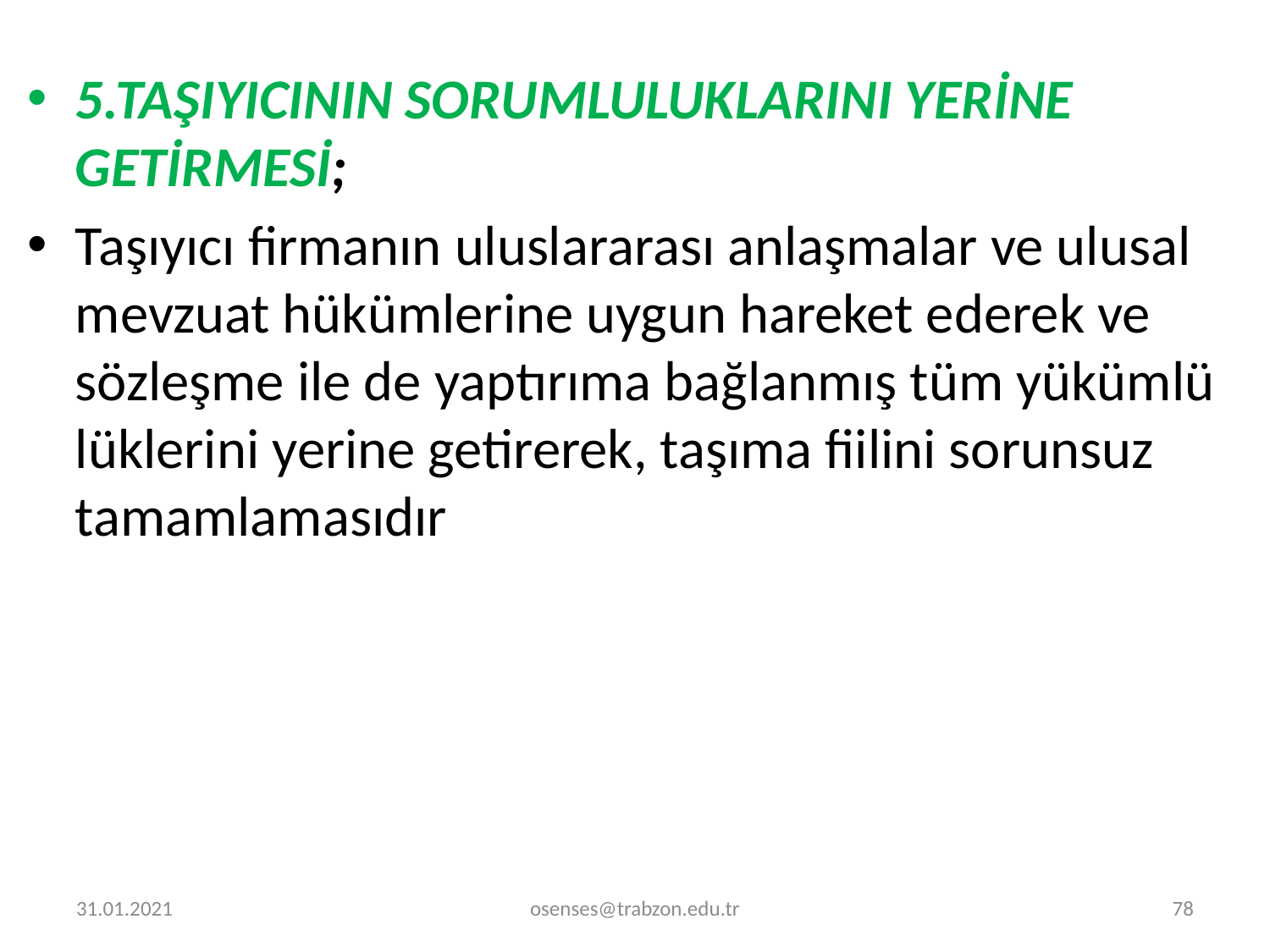

5.TAŞIYICININ SORUMLULUKLARINI YERİNE GETİRMESİ;
Taşıyıcı firmanın uluslararası anlaşmalar ve ulusal mevzuat hükümlerine uygun hareket ederek ve sözleşme ile de yaptırıma bağlanmış tüm yükümlü­lüklerini yerine getirerek, taşıma fiilini sorunsuz tamamlamasıdır
31.01.2021
osenses@trabzon.edu.tr
78